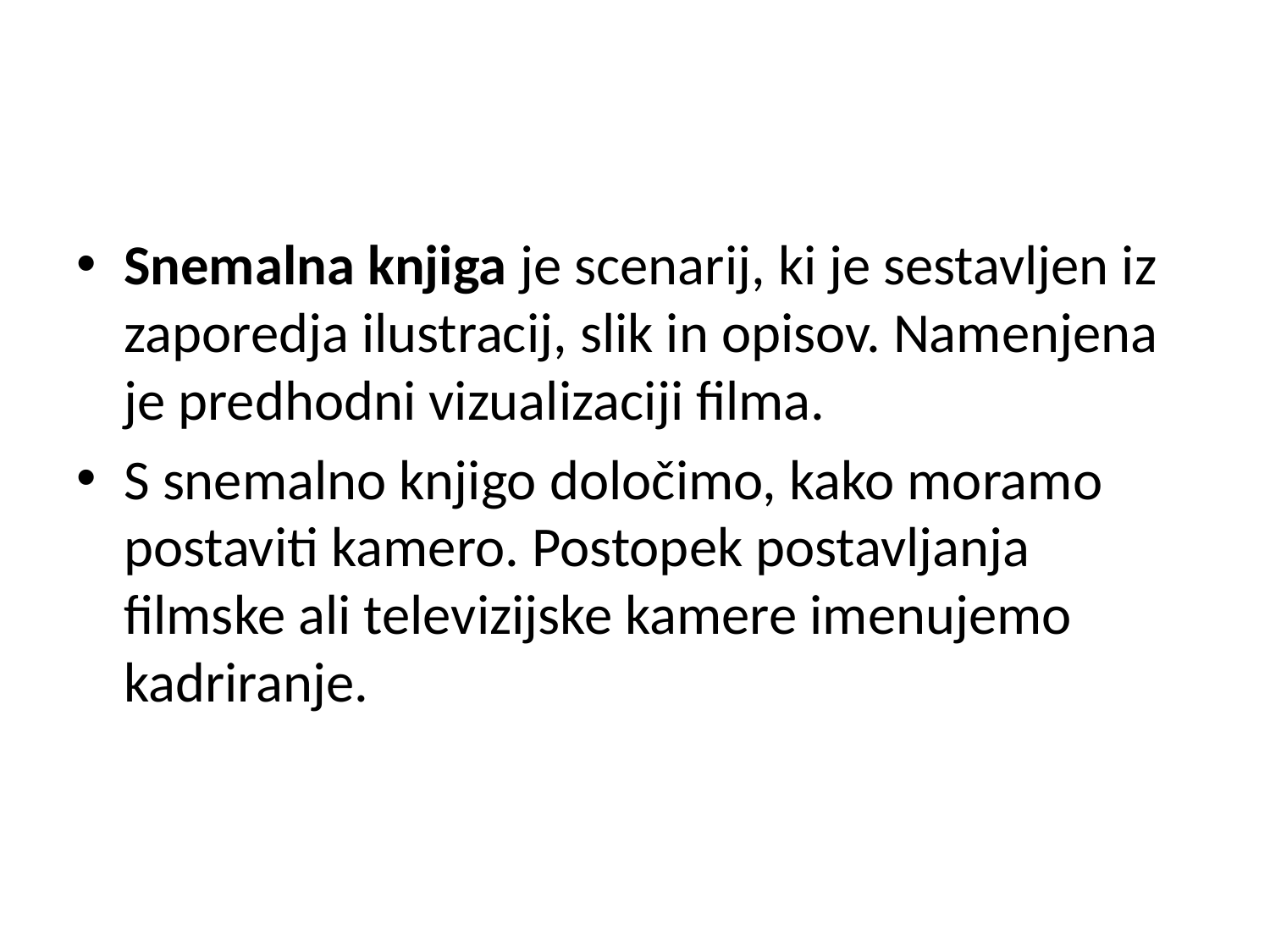

#
Snemalna knjiga je scenarij, ki je sestavljen iz zaporedja ilustracij, slik in opisov. Namenjena je predhodni vizualizaciji filma.
S snemalno knjigo določimo, kako moramo postaviti kamero. Postopek postavljanja filmske ali televizijske kamere imenujemo kadriranje.